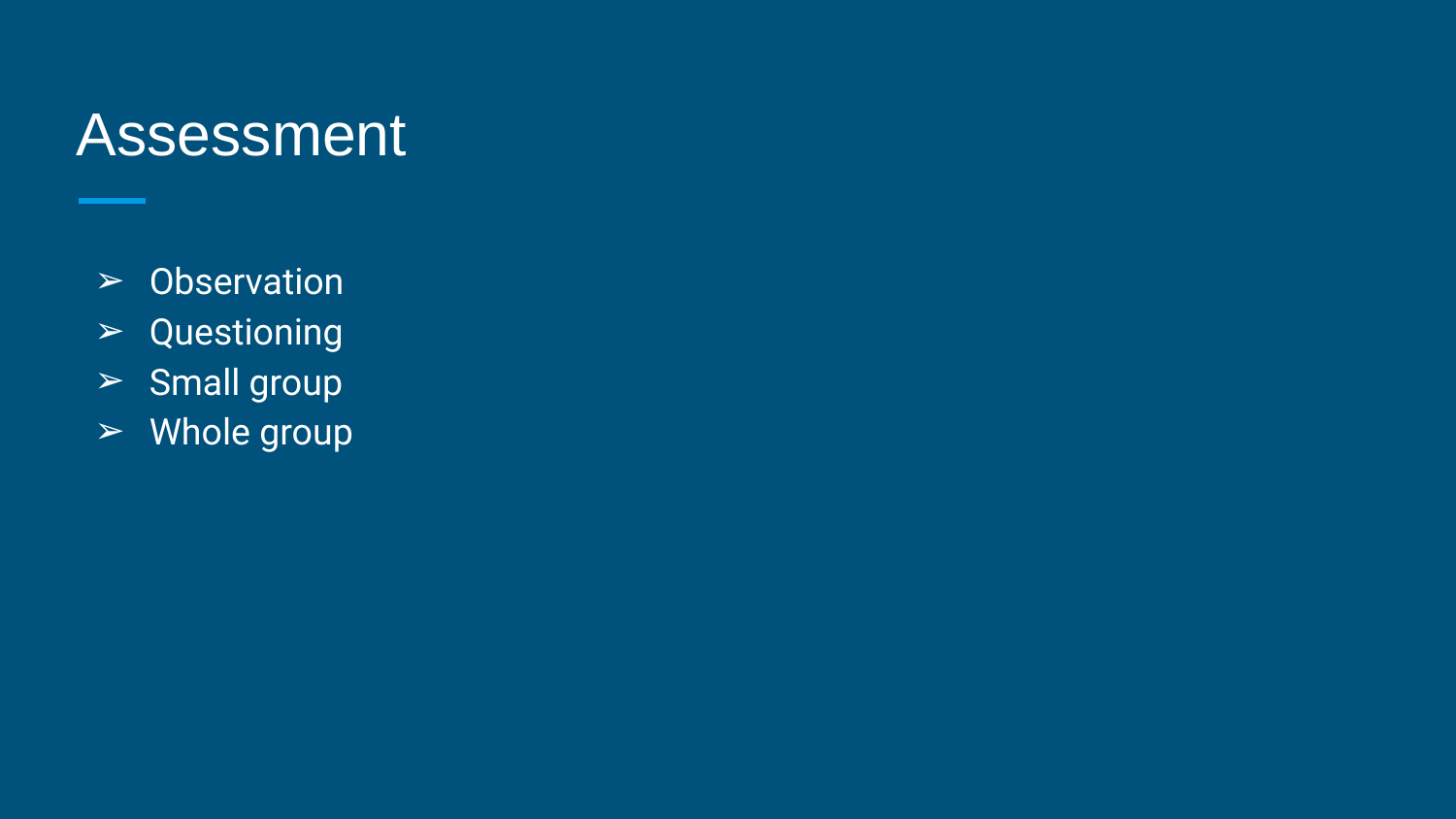

# Assessment
Observation
Questioning
Small group
Whole group